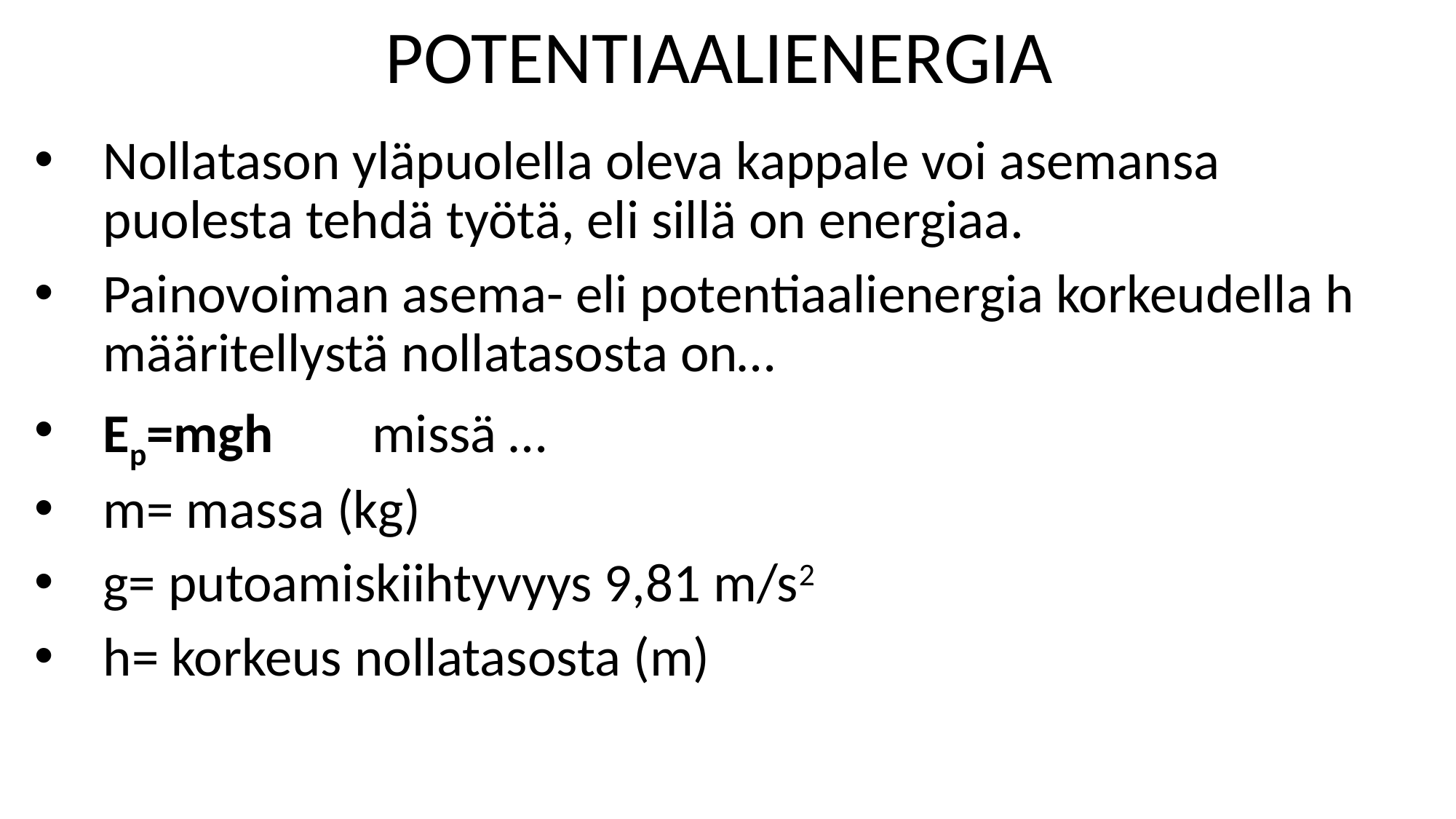

# POTENTIAALIENERGIA
Nollatason yläpuolella oleva kappale voi asemansa puolesta tehdä työtä, eli sillä on energiaa.
Painovoiman asema- eli potentiaalienergia korkeudella h määritellystä nollatasosta on…
Ep=mgh        missä …
m= massa (kg)
g= putoamiskiihtyvyys 9,81 m/s2
h= korkeus nollatasosta (m)